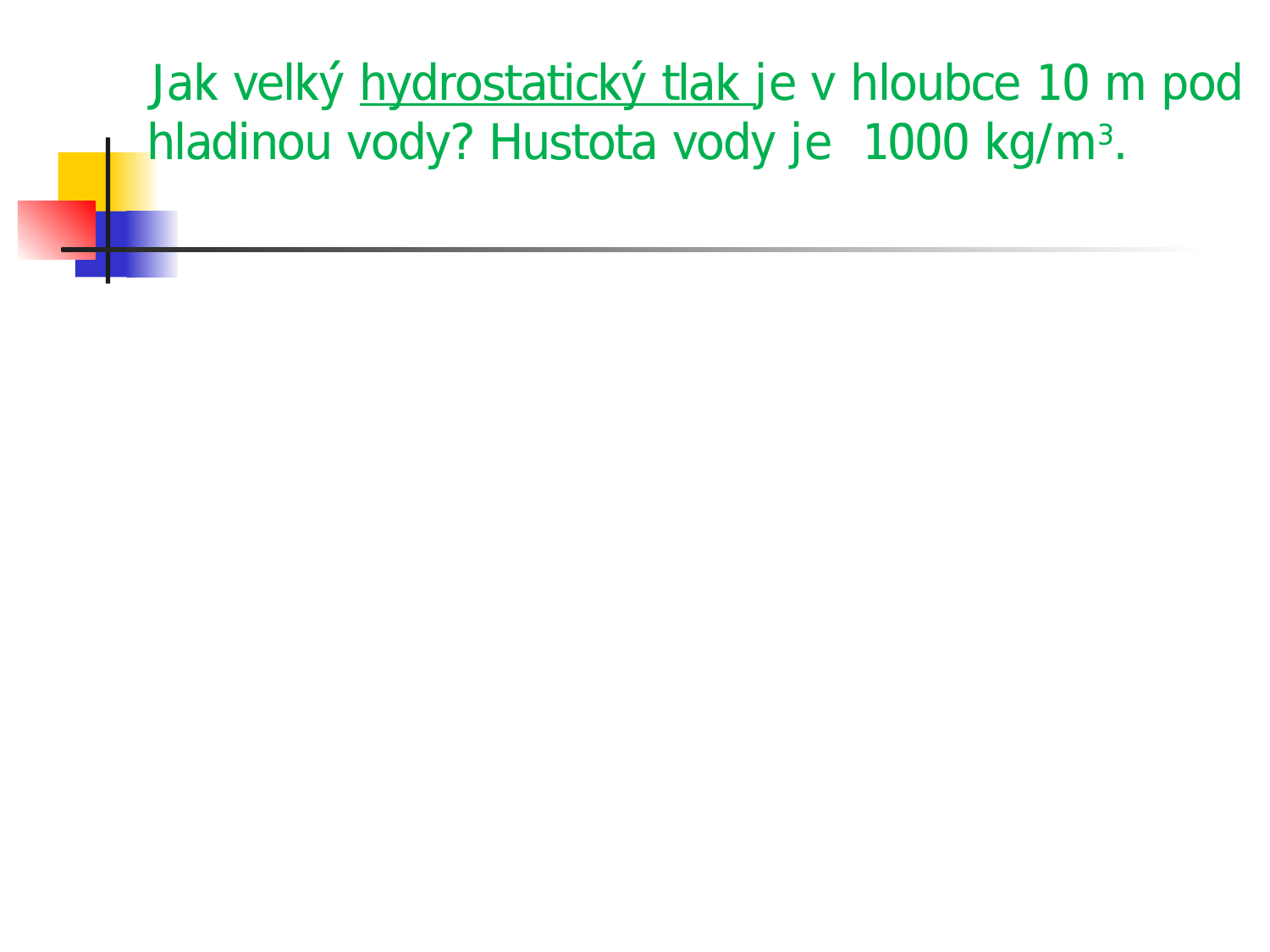

# Jak velký hydrostatický tlak je v hloubce 10 m pod hladinou vody? Hustota vody je  1000 kg/m3.